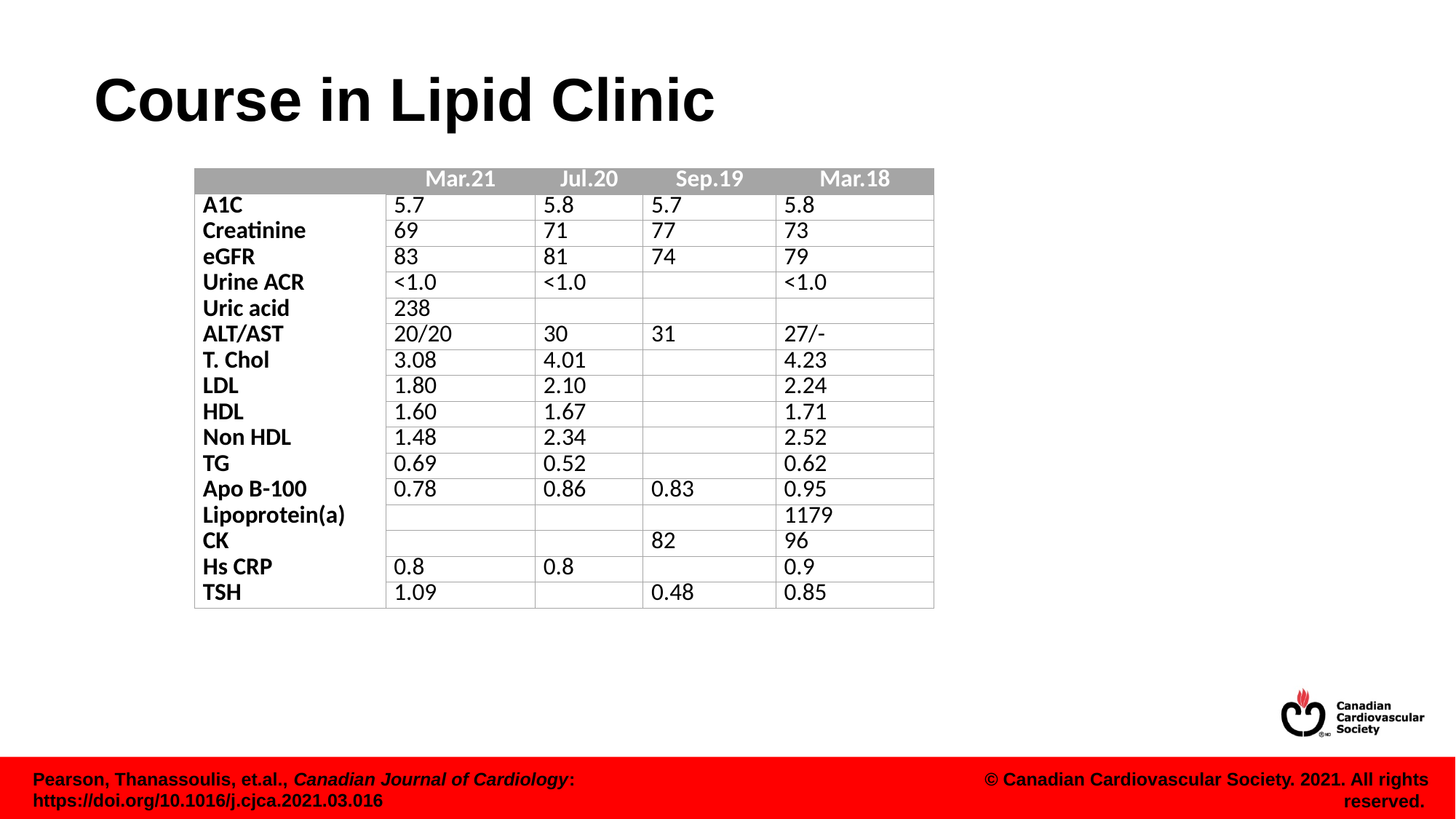

# Course in Lipid Clinic
|  | Mar.21 | Jul.20 | Sep.19 | Mar.18 |
| --- | --- | --- | --- | --- |
| A1C | 5.7 | 5.8 | 5.7 | 5.8 |
| Creatinine | 69 | 71 | 77 | 73 |
| eGFR | 83 | 81 | 74 | 79 |
| Urine ACR | <1.0 | <1.0 |  | <1.0 |
| Uric acid | 238 |  |  |  |
| ALT/AST | 20/20 | 30 | 31 | 27/- |
| T. Chol | 3.08 | 4.01 |  | 4.23 |
| LDL | 1.80 | 2.10 |  | 2.24 |
| HDL | 1.60 | 1.67 |  | 1.71 |
| Non HDL | 1.48 | 2.34 |  | 2.52 |
| TG | 0.69 | 0.52 |  | 0.62 |
| Apo B-100 | 0.78 | 0.86 | 0.83 | 0.95 |
| Lipoprotein(a) |  |  |  | 1179 |
| CK |  |  | 82 | 96 |
| Hs CRP | 0.8 | 0.8 |  | 0.9 |
| TSH | 1.09 |  | 0.48 | 0.85 |